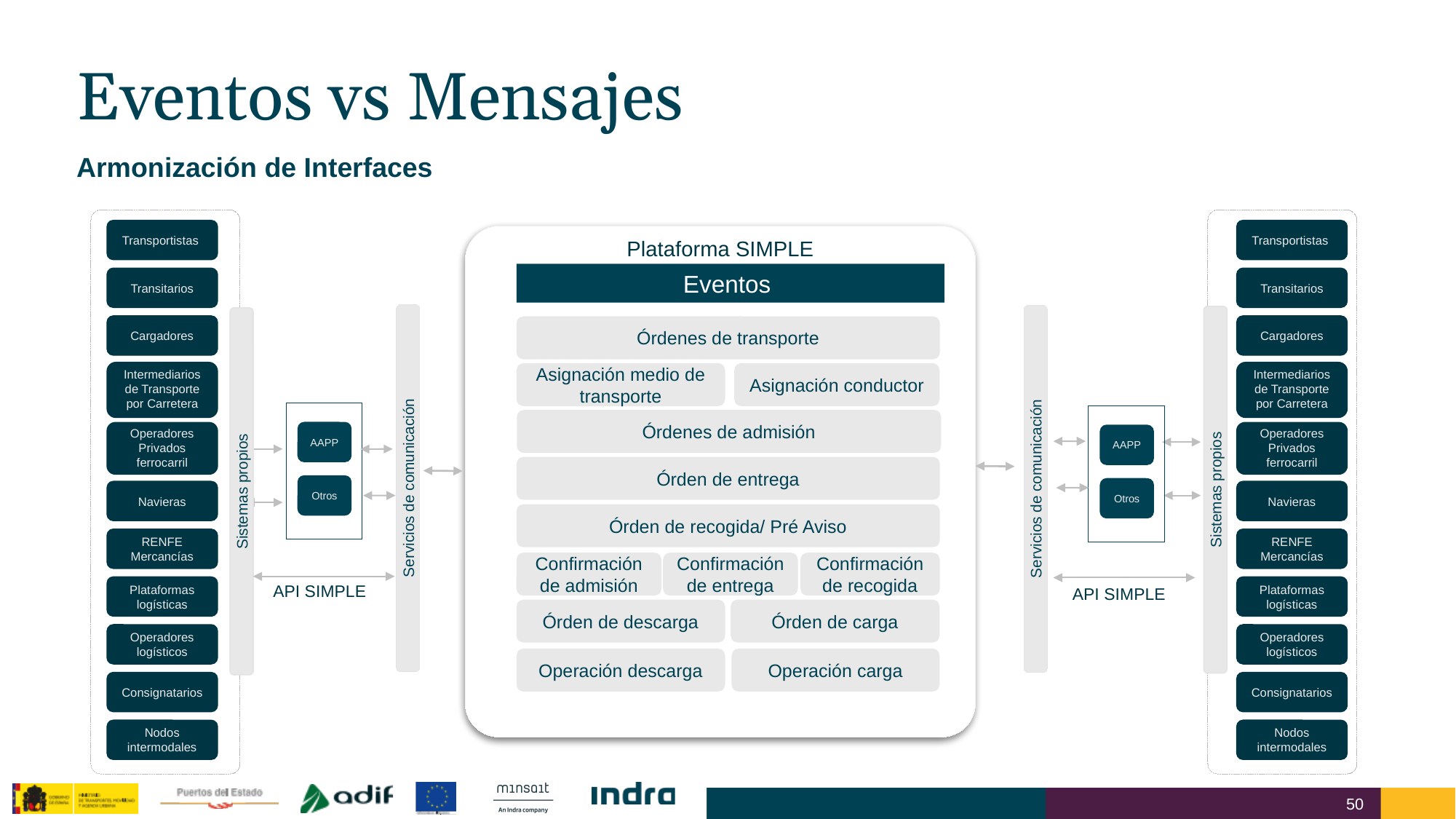

Eventos vs Mensajes
Armonización de Interfaces

Transportistas

Transportistas

Plataforma SIMPLE
Eventos

Transitarios

Transitarios

Sistemas propios

Sistemas propios

Cargadores

Cargadores
Órdenes de transporte
Intermediarios de Transporte por Carretera

Intermediarios de Transporte por Carretera

Asignación medio de transporte
Asignación conductor

Órdenes de admisión

AAPP
Operadores Privados ferrocarril

Operadores Privados ferrocarril

AAPP

Órden de entrega

Servicios de comunicación
Servicios de comunicación

Otros

Otros

Navieras

Navieras

Órden de recogida/ Pré Aviso

RENFE Mercancías

RENFE Mercancías
Confirmación de admisión
Confirmación de entrega
Confirmación de recogida
API SIMPLE

Plataformas logísticas

Plataformas logísticas

API SIMPLE
Órden de descarga
Órden de carga

Operadores logísticos

Operadores logísticos
Operación descarga
Operación carga

Consignatarios

Consignatarios

Nodos intermodales

Nodos intermodales